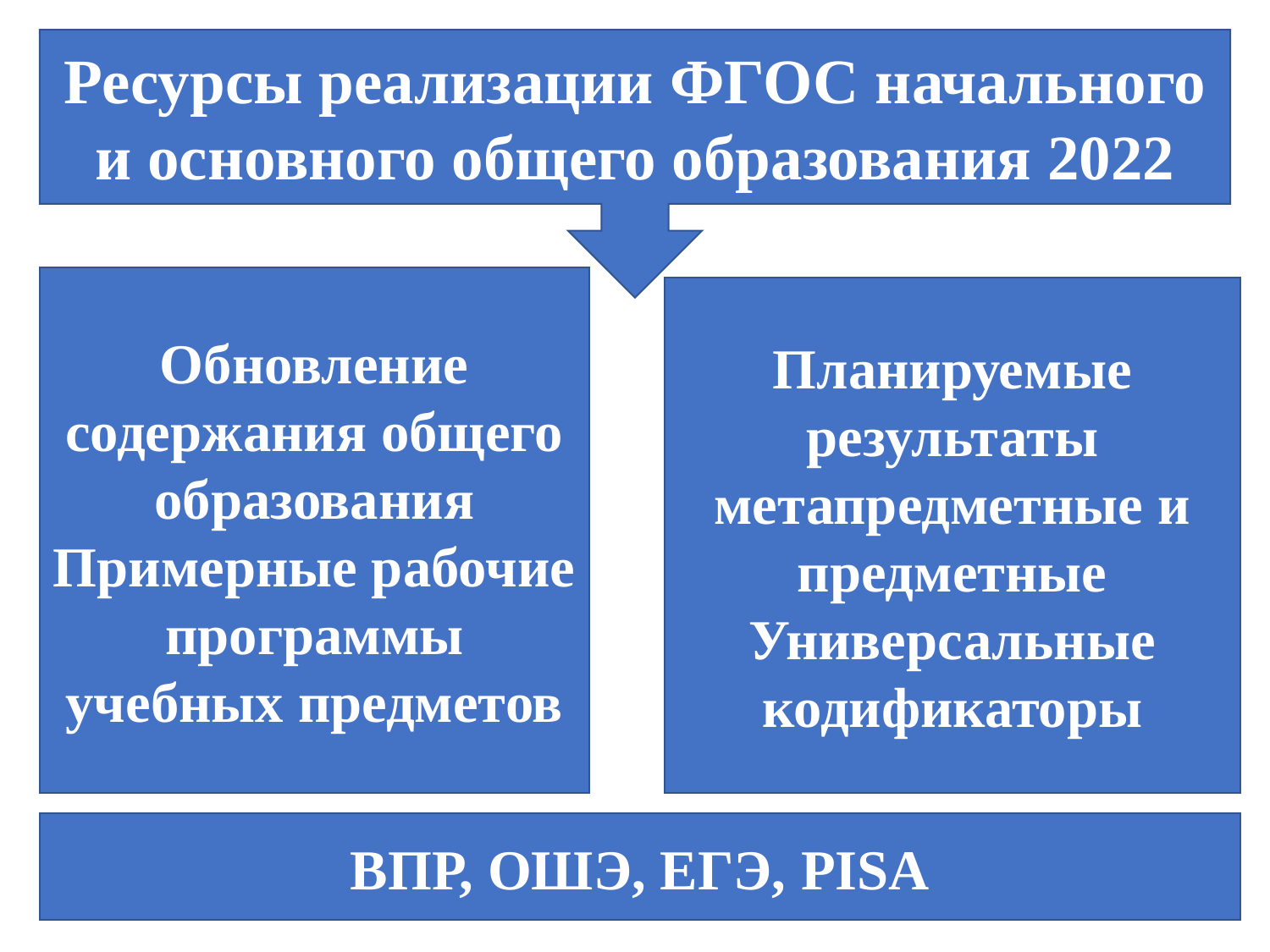

#
Ресурсы реализации ФГОС начального и основного общего образования 2022

Обновление содержания общего образования
Примерные рабочие программы учебных предметов
Планируемые результаты метапредметные и предметные
Универсальные кодификаторы
ВПР, ОШЭ, ЕГЭ, PISA